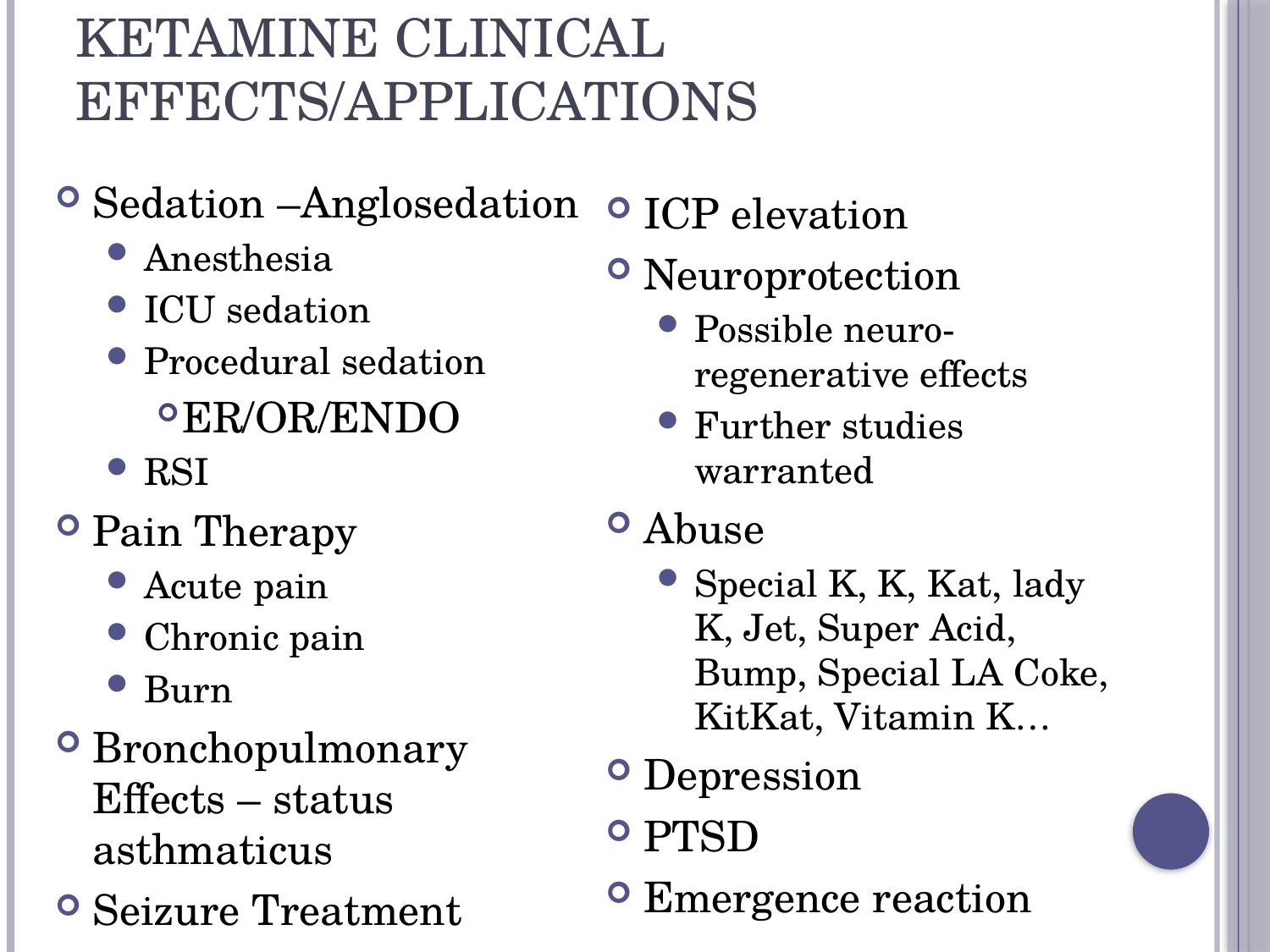

# Ketamine Clinical Effects/Applications
Sedation –Anglosedation
Anesthesia
ICU sedation
Procedural sedation
ER/OR/ENDO
RSI
Pain Therapy
Acute pain
Chronic pain
Burn
Bronchopulmonary Effects – status asthmaticus
Seizure Treatment

ICP elevation
Neuroprotection
Possible neuro-regenerative effects
Further studies warranted
Abuse
Special K, K, Kat, lady K, Jet, Super Acid, Bump, Special LA Coke, KitKat, Vitamin K…
Depression
PTSD
Emergence reaction